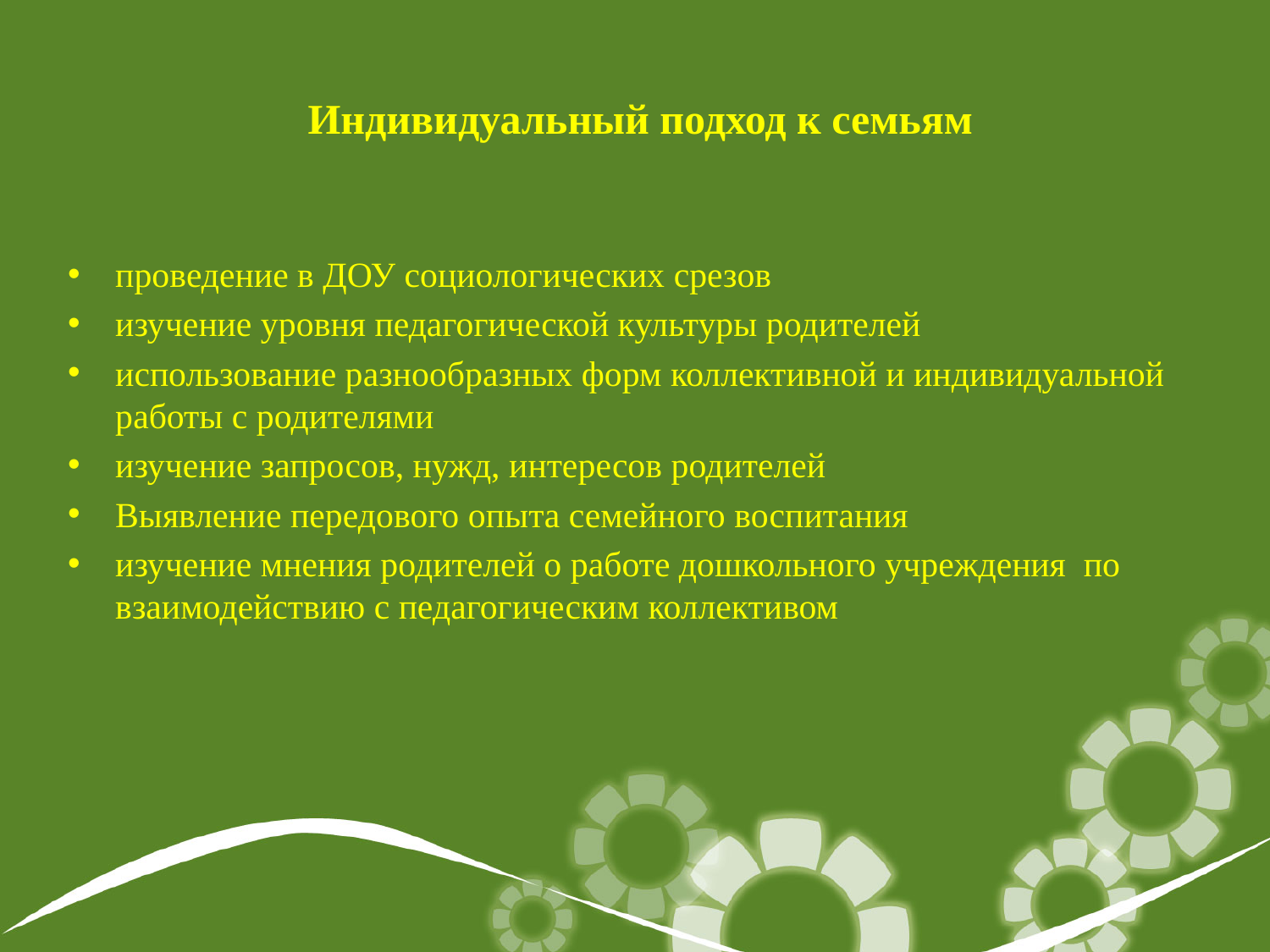

# Индивидуальный подход к семьям

проведение в ДОУ социологических срезов
изучение уровня педагогической культуры родителей
использование разнообразных форм коллективной и индивидуальной работы с родителями
изучение запросов, нужд, интересов родителей
Выявление передового опыта семейного воспитания
изучение мнения родителей о работе дошкольного учреждения  по взаимодействию с педагогическим коллективом